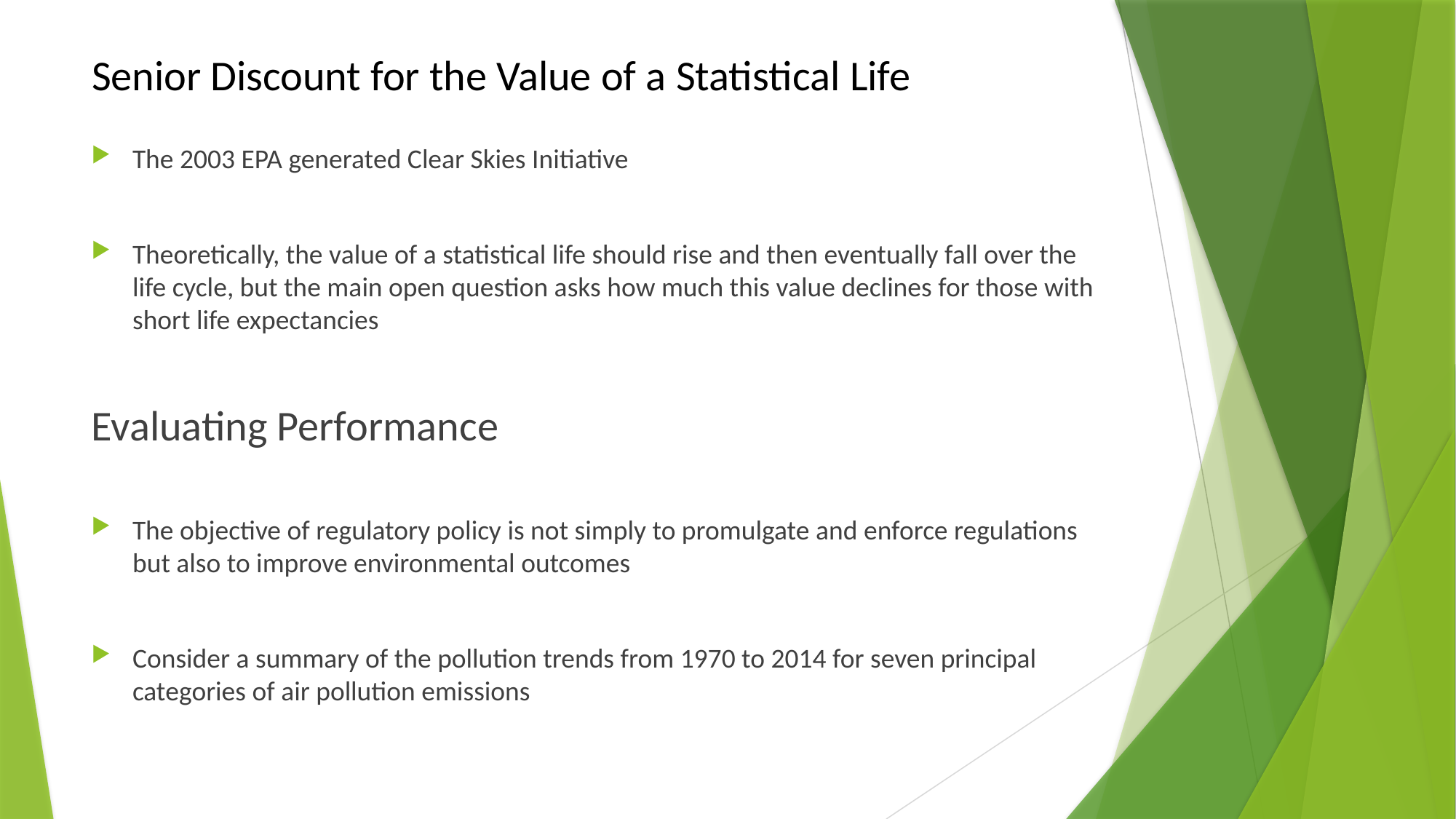

# Senior Discount for the Value of a Statistical Life
The 2003 EPA generated Clear Skies Initiative

Theoretically, the value of a statistical life should rise and then eventually fall over the life cycle, but the main open question asks how much this value declines for those with short life expectancies

Evaluating Performance

The objective of regulatory policy is not simply to promulgate and enforce regulations but also to improve environmental outcomes

Consider a summary of the pollution trends from 1970 to 2014 for seven principal categories of air pollution emissions